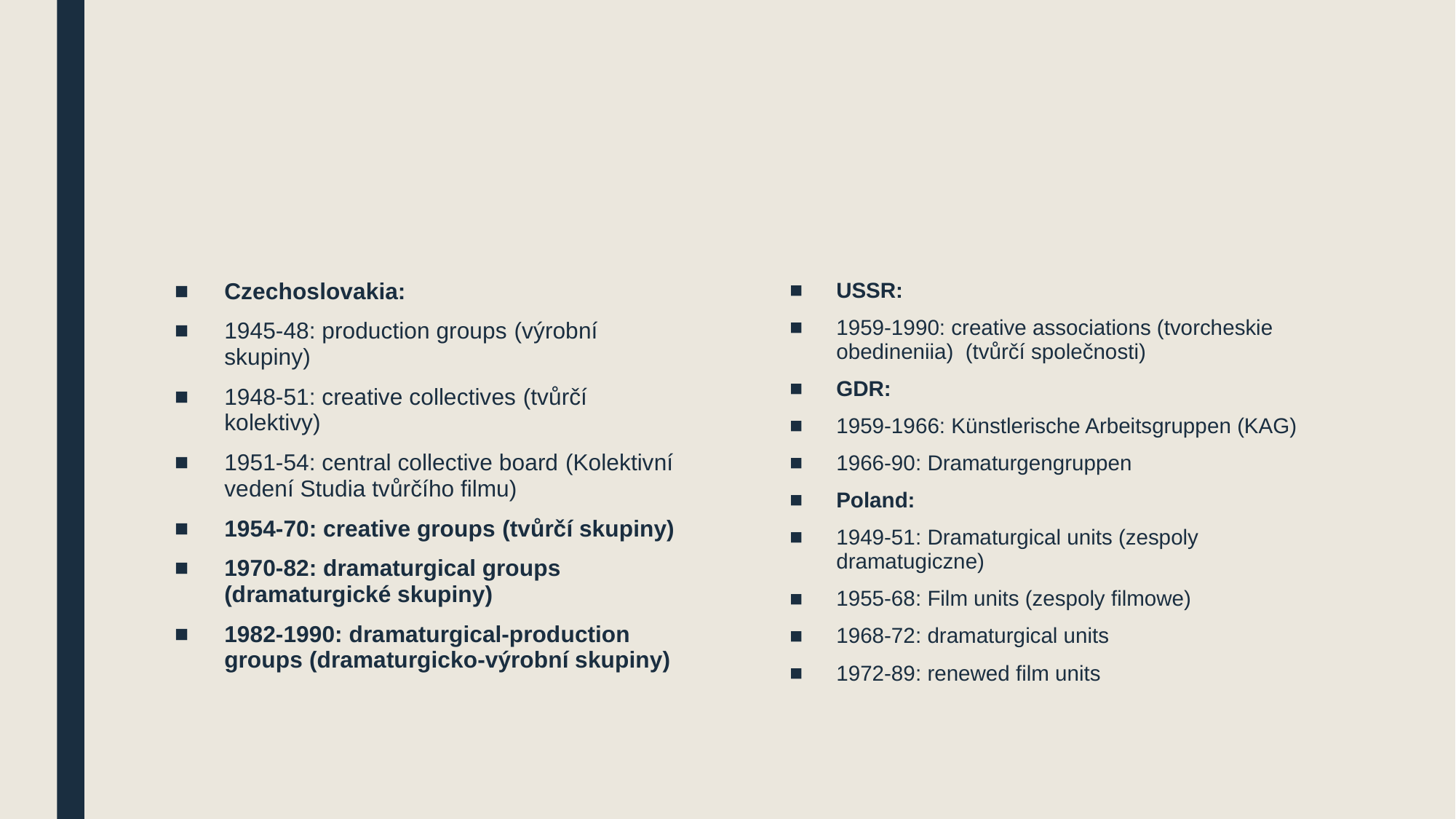

#
Czechoslovakia:
1945-48: production groups (výrobní skupiny)
1948-51: creative collectives (tvůrčí kolektivy)
1951-54: central collective board (Kolektivní vedení Studia tvůrčího filmu)
1954-70: creative groups (tvůrčí skupiny)
1970-82: dramaturgical groups (dramaturgické skupiny)
1982-1990: dramaturgical-production groups (dramaturgicko-výrobní skupiny)
USSR:
1959-1990: creative associations (tvorcheskie obedineniia)  (tvůrčí společnosti)
GDR:
1959-1966: Künstlerische Arbeitsgruppen (KAG)
1966-90: Dramaturgengruppen
Poland:
1949-51: Dramaturgical units (zespoly dramatugiczne)
1955-68: Film units (zespoly filmowe)
1968-72: dramaturgical units
1972-89: renewed film units